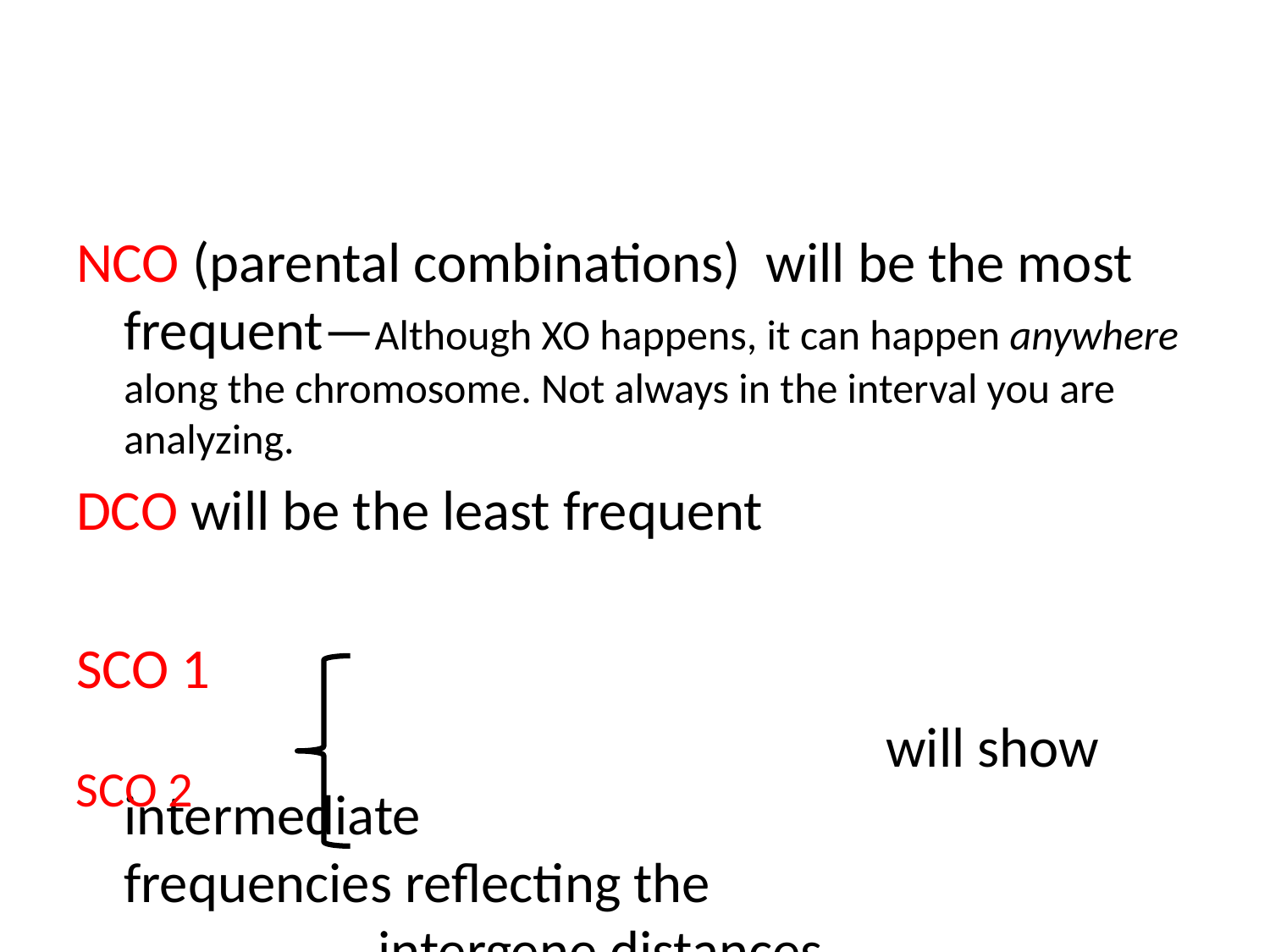

NCO (parental combinations)  will be the most frequent—Although XO happens, it can happen anywhere along the chromosome. Not always in the interval you are analyzing.
DCO will be the least frequent

SCO 1
			  				will show intermediate 						frequencies reflecting the 						intergene distances.

SCO 2